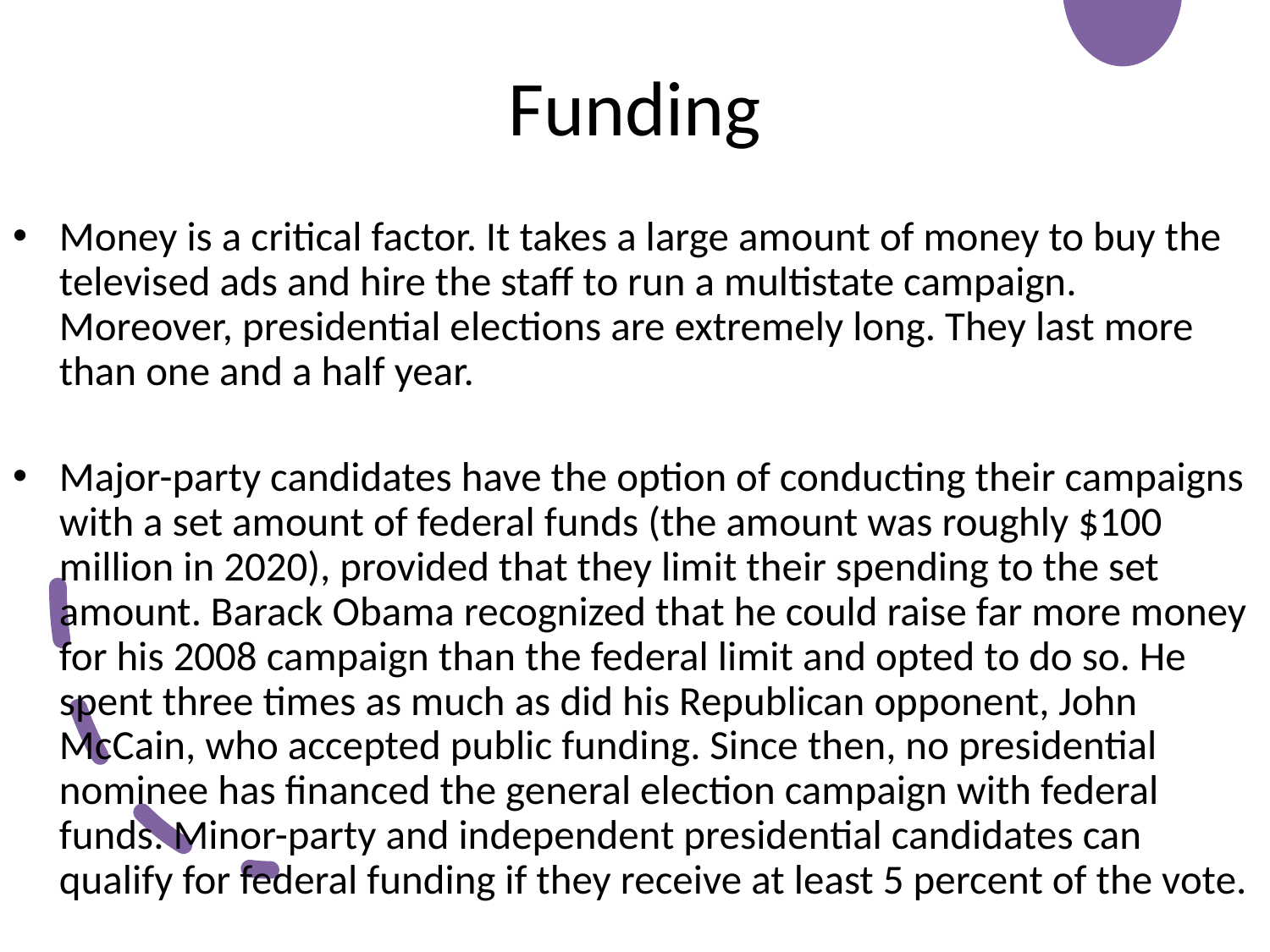

# Funding

Money is a critical factor. It takes a large amount of money to buy the televised ads and hire the staff to run a multistate campaign. Moreover, presidential elections are extremely long. They last more than one and a half year.

Major-party candidates have the option of conducting their campaigns with a set amount of federal funds (the amount was roughly $100 million in 2020), provided that they limit their spending to the set amount. Barack Obama recognized that he could raise far more money for his 2008 campaign than the federal limit and opted to do so. He spent three times as much as did his Republican opponent, John McCain, who accepted public funding. Since then, no presidential nominee has financed the general election campaign with federal funds. Minor-party and independent presidential candidates can qualify for federal funding if they receive at least 5 percent of the vote.